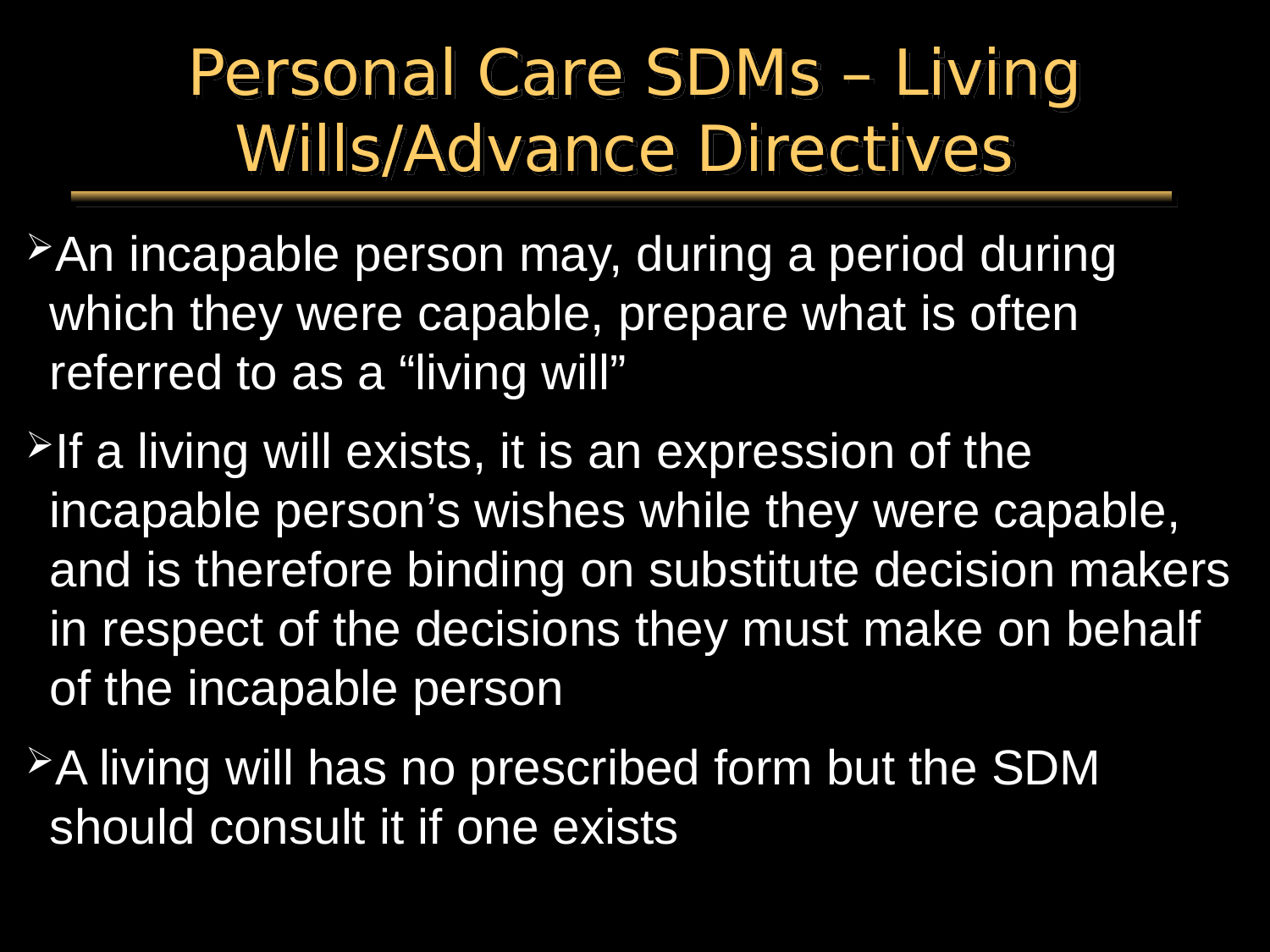

# Personal Care SDMs – Living Wills/Advance Directives

An incapable person may, during a period during which they were capable, prepare what is often referred to as a “living will”
If a living will exists, it is an expression of the incapable person’s wishes while they were capable, and is therefore binding on substitute decision makers in respect of the decisions they must make on behalf of the incapable person
A living will has no prescribed form but the SDM should consult it if one exists